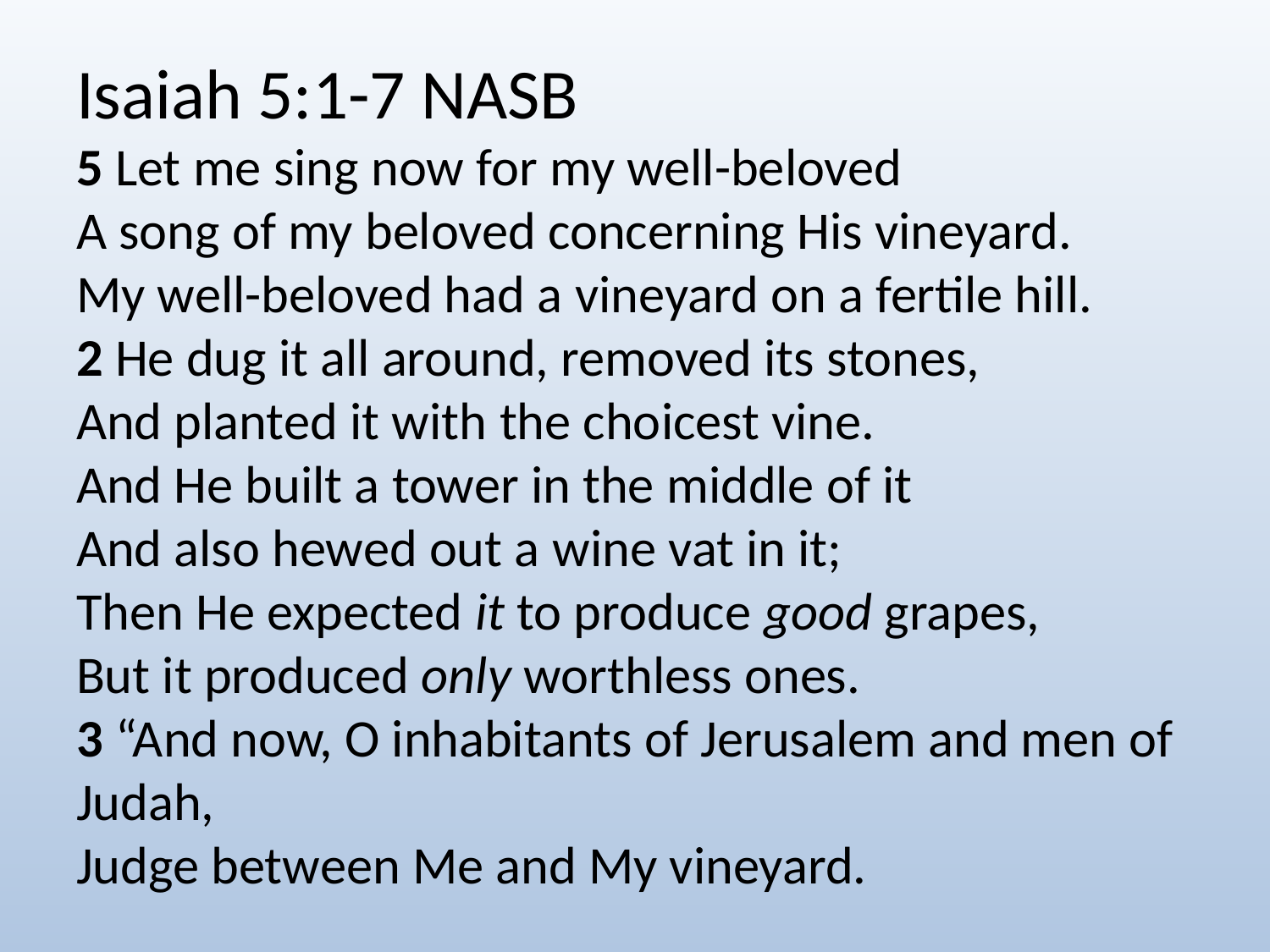

Isaiah 5:1-7 NASB
5 Let me sing now for my well-beloved
A song of my beloved concerning His vineyard.
My well-beloved had a vineyard on a fertile hill.
2 He dug it all around, removed its stones,
And planted it with the choicest vine.
And He built a tower in the middle of it
And also hewed out a wine vat in it;
Then He expected it to produce good grapes,
But it produced only worthless ones.
3 “And now, O inhabitants of Jerusalem and men of Judah,
Judge between Me and My vineyard.